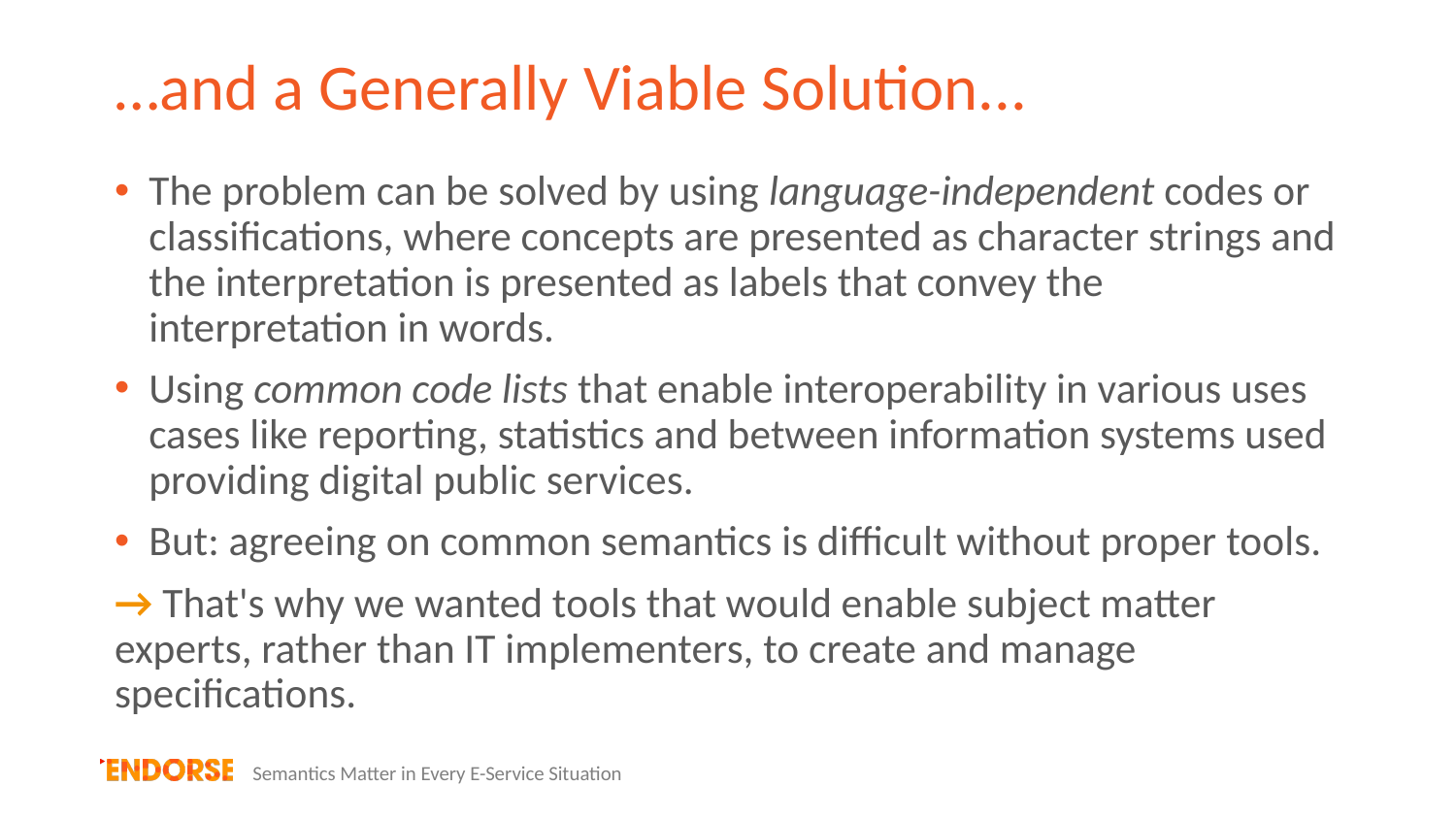

# …and a Generally Viable Solution...
The problem can be solved by using language-independent codes or classifications, where concepts are presented as character strings and the interpretation is presented as labels that convey the interpretation in words.
Using common code lists that enable interoperability in various uses cases like reporting, statistics and between information systems used providing digital public services.
But: agreeing on common semantics is difficult without proper tools.
→ That's why we wanted tools that would enable subject matter experts, rather than IT implementers, to create and manage specifications.
Semantics Matter in Every E-Service Situation